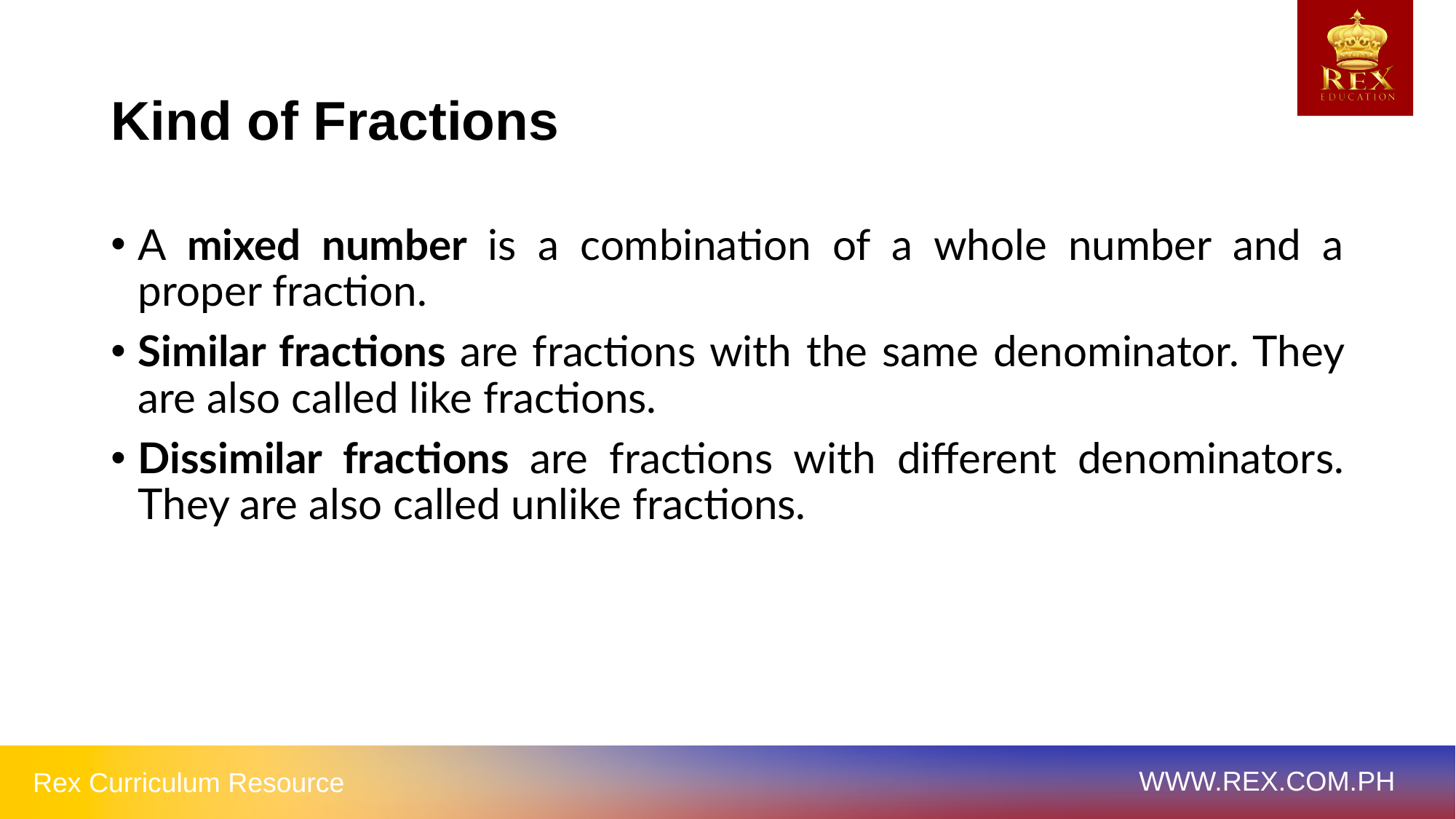

# Kind of Fractions
A mixed number is a combination of a whole number and a proper fraction.
Similar fractions are fractions with the same denominator. They are also called like fractions.
Dissimilar fractions are fractions with different denominators. They are also called unlike fractions.